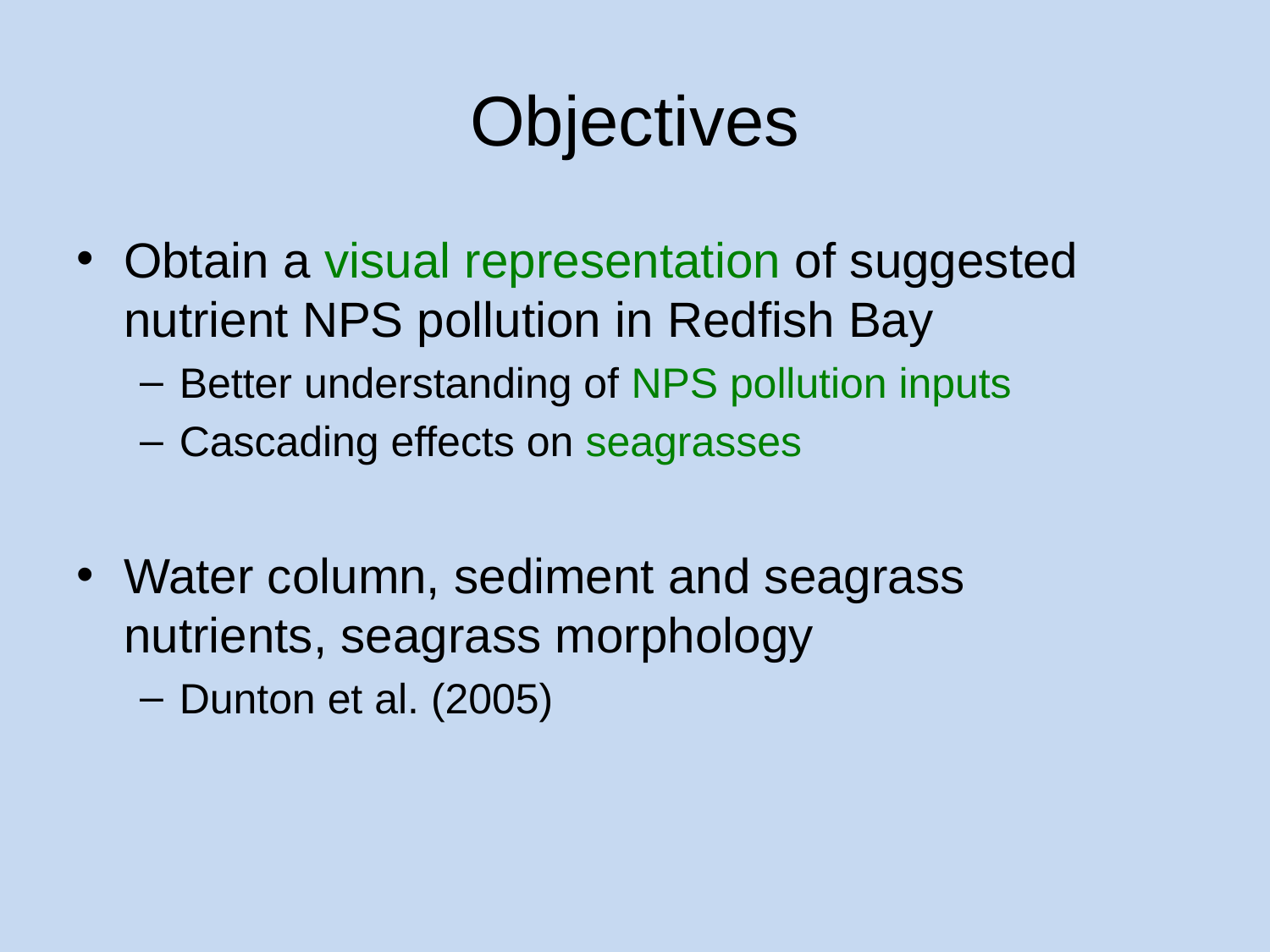

# Objectives
Obtain a visual representation of suggested nutrient NPS pollution in Redfish Bay
Better understanding of NPS pollution inputs
Cascading effects on seagrasses

Water column, sediment and seagrass nutrients, seagrass morphology
Dunton et al. (2005)